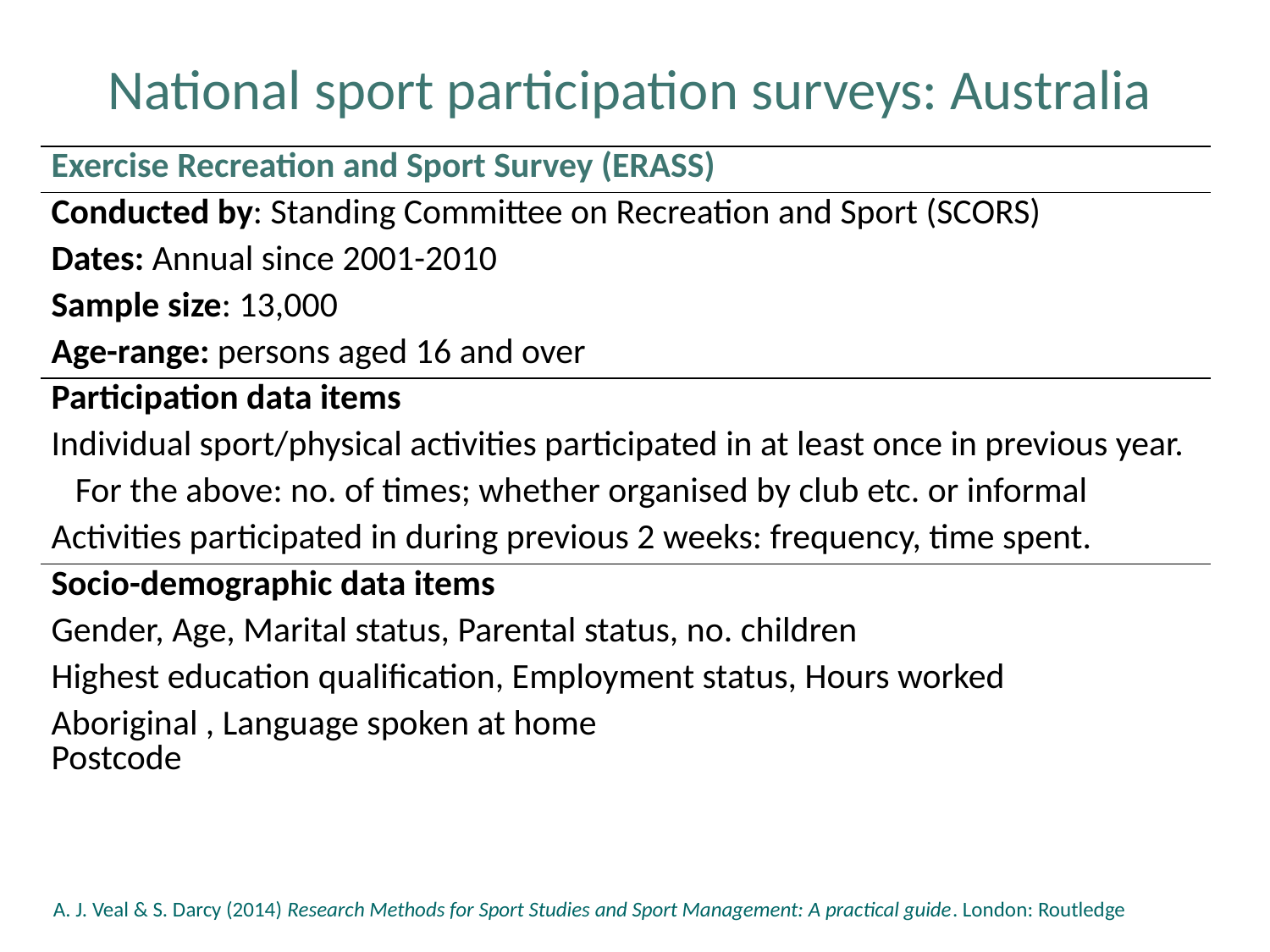

# National sport participation surveys: Australia
| Exercise Recreation and Sport Survey (ERASS) |
| --- |
| Conducted by: Standing Committee on Recreation and Sport (SCORS) |
| Dates: Annual since 2001-2010 |
| Sample size: 13,000 |
| Age-range: persons aged 16 and over |
| Participation data items |
| Individual sport/physical activities participated in at least once in previous year. |
| For the above: no. of times; whether organised by club etc. or informal |
| Activities participated in during previous 2 weeks: frequency, time spent. |
| Socio-demographic data items |
| Gender, Age, Marital status, Parental status, no. children |
| Highest education qualification, Employment status, Hours worked |
| Aboriginal , Language spoken at home Postcode |
A. J. Veal & S. Darcy (2014) Research Methods for Sport Studies and Sport Management: A practical guide. London: Routledge